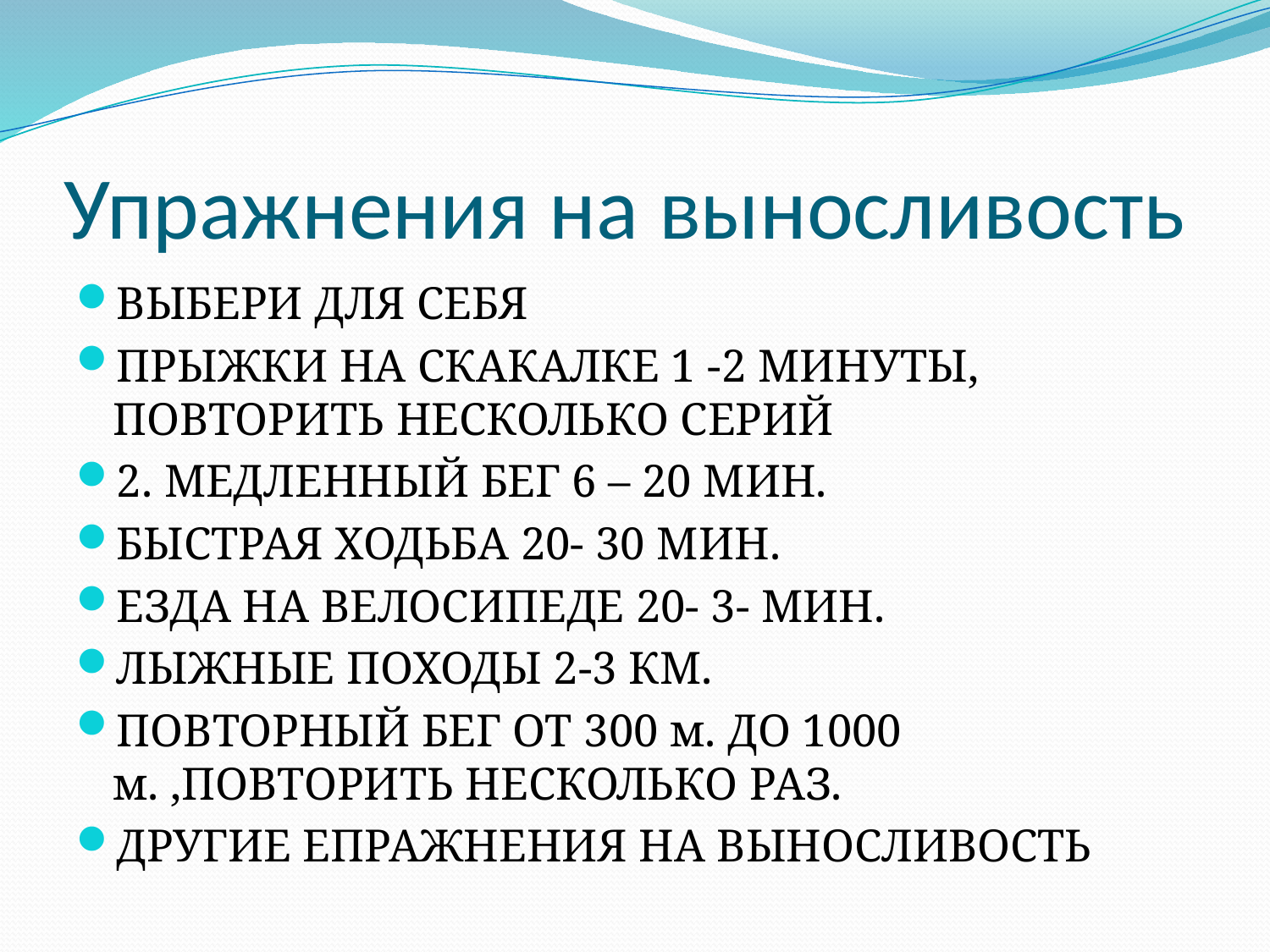

# Упражнения на выносливость
ВЫБЕРИ ДЛЯ СЕБЯ
ПРЫЖКИ НА СКАКАЛКЕ 1 -2 МИНУТЫ, ПОВТОРИТЬ НЕСКОЛЬКО СЕРИЙ
2. МЕДЛЕННЫЙ БЕГ 6 – 20 МИН.
БЫСТРАЯ ХОДЬБА 20- 30 МИН.
ЕЗДА НА ВЕЛОСИПЕДЕ 20- 3- МИН.
ЛЫЖНЫЕ ПОХОДЫ 2-3 КМ.
ПОВТОРНЫЙ БЕГ ОТ 300 м. ДО 1000 м. ,ПОВТОРИТЬ НЕСКОЛЬКО РАЗ.
ДРУГИЕ ЕПРАЖНЕНИЯ НА ВЫНОСЛИВОСТЬ